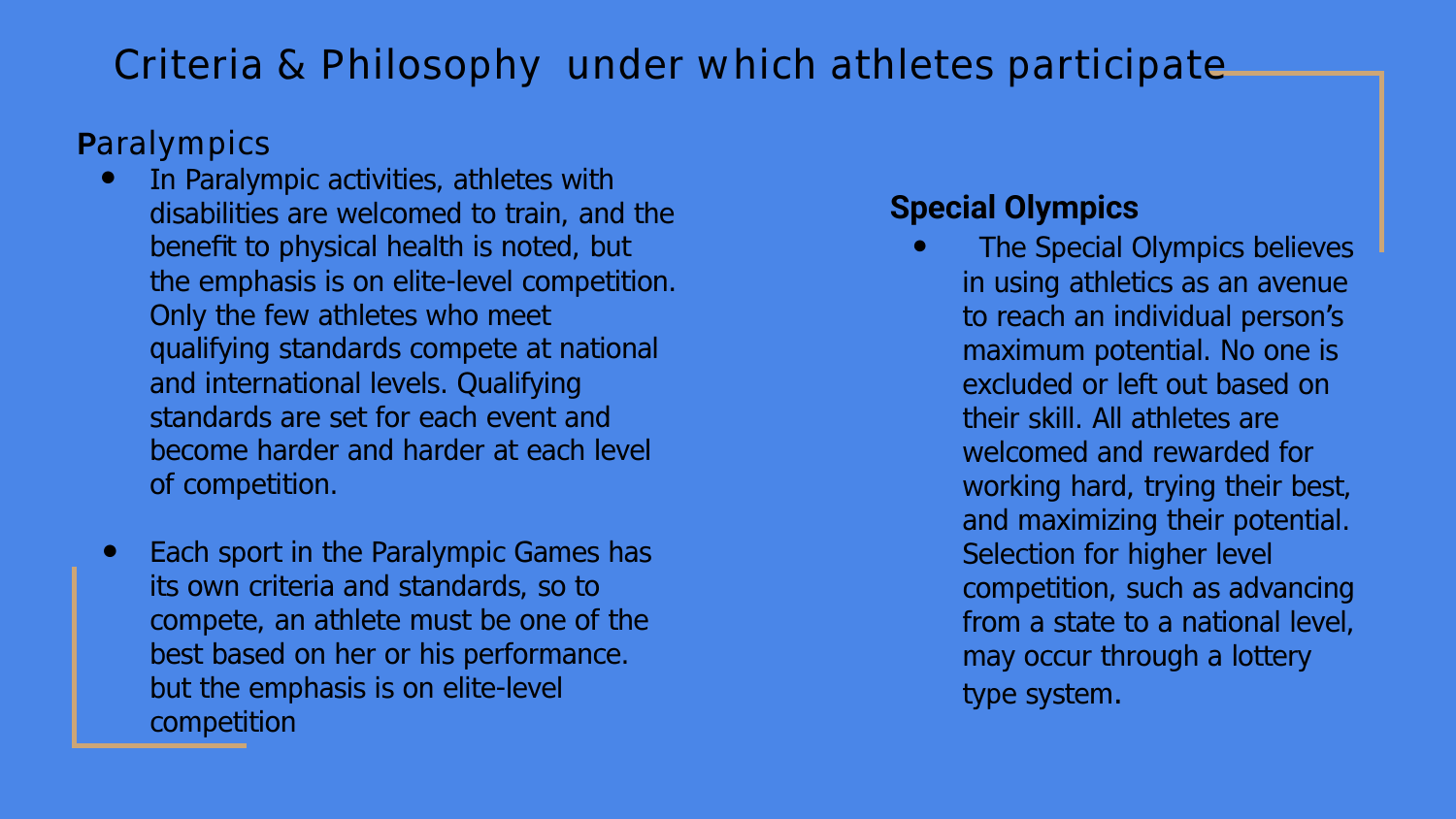

Criteria & Philosophy  under which athletes participate
Paralympics
In Paralympic activities, athletes with disabilities are welcomed to train, and the benefit to physical health is noted, but the emphasis is on elite-level competition. Only the few athletes who meet qualifying standards compete at national and international levels. Qualifying standards are set for each event and become harder and harder at each level of competition.

Each sport in the Paralympic Games has its own criteria and standards, so to compete, an athlete must be one of the best based on her or his performance. but the emphasis is on elite-level competition
Special Olympics
  The Special Olympics believes in using athletics as an avenue to reach an individual person’s maximum potential. No one is excluded or left out based on their skill. All athletes are welcomed and rewarded for working hard, trying their best, and maximizing their potential. Selection for higher level competition, such as advancing from a state to a national level, may occur through a lottery type system.